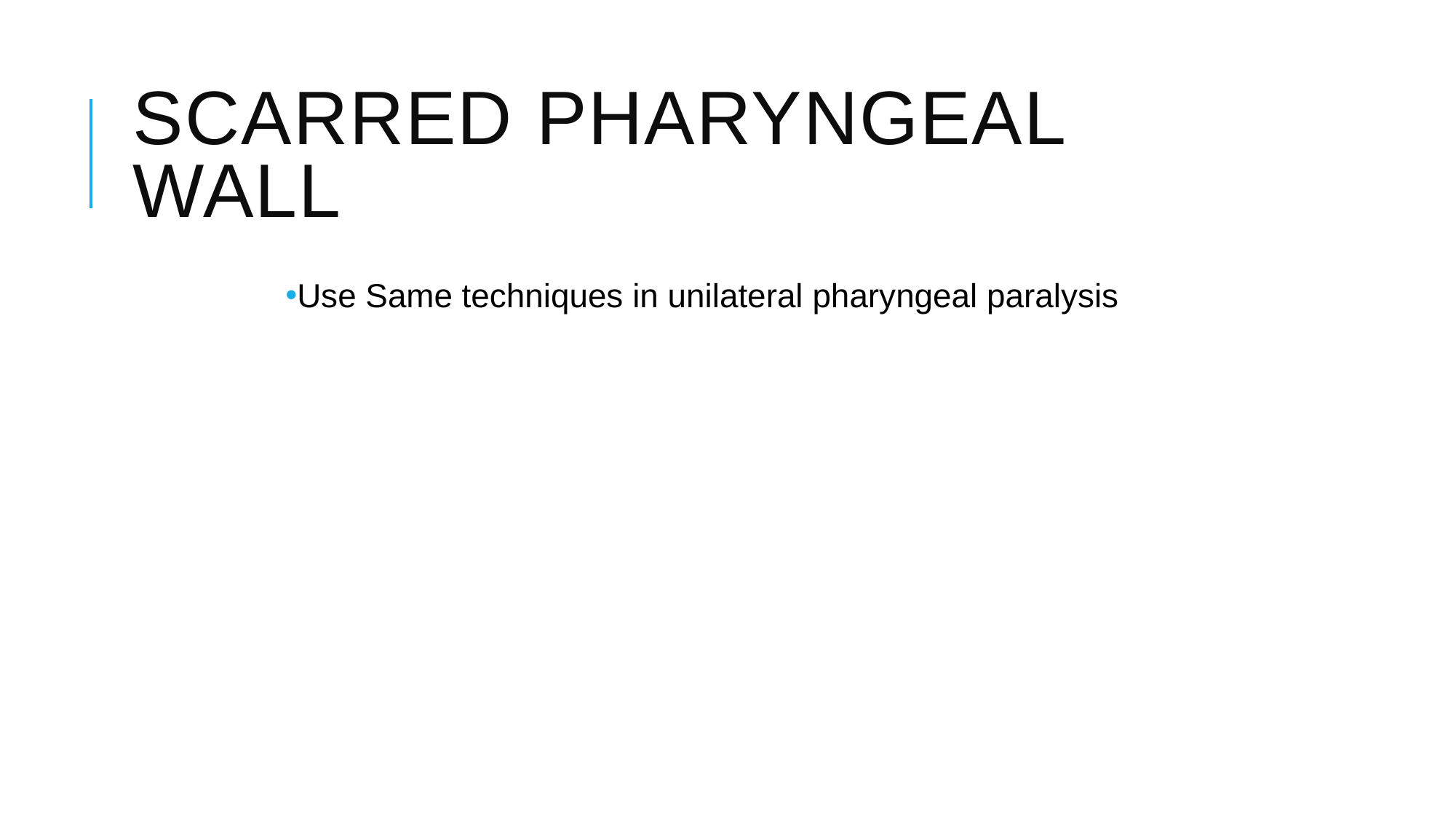

# Scarred pharyngeal wall
Use Same techniques in unilateral pharyngeal paralysis